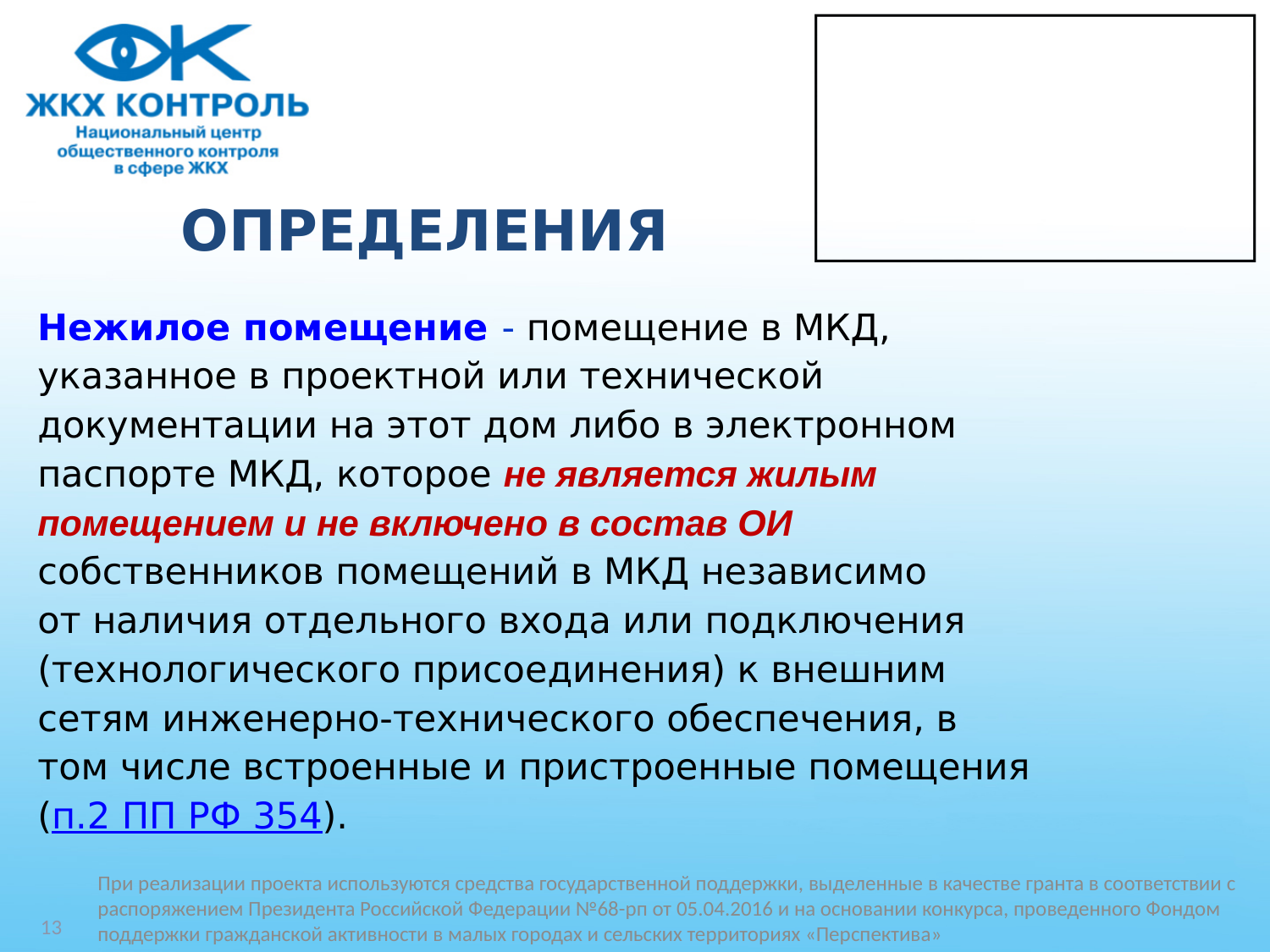

# ОПРЕДЕЛЕНИЯ
Нежилое помещение - помещение в МКД,
указанное в проектной или технической
документации на этот дом либо в электронном
паспорте МКД, которое не является жилым
помещением и не включено в состав ОИ
собственников помещений в МКД независимо
от наличия отдельного входа или подключения
(технологического присоединения) к внешним
сетям инженерно-технического обеспечения, в
том числе встроенные и пристроенные помещения
(п.2 ПП РФ 354).

При реализации проекта используются средства государственной поддержки, выделенные в качестве гранта в соответствии c распоряжением Президента Российской Федерации №68-рп от 05.04.2016 и на основании конкурса, проведенного Фондом поддержки гражданской активности в малых городах и сельских территориях «Перспектива»
13